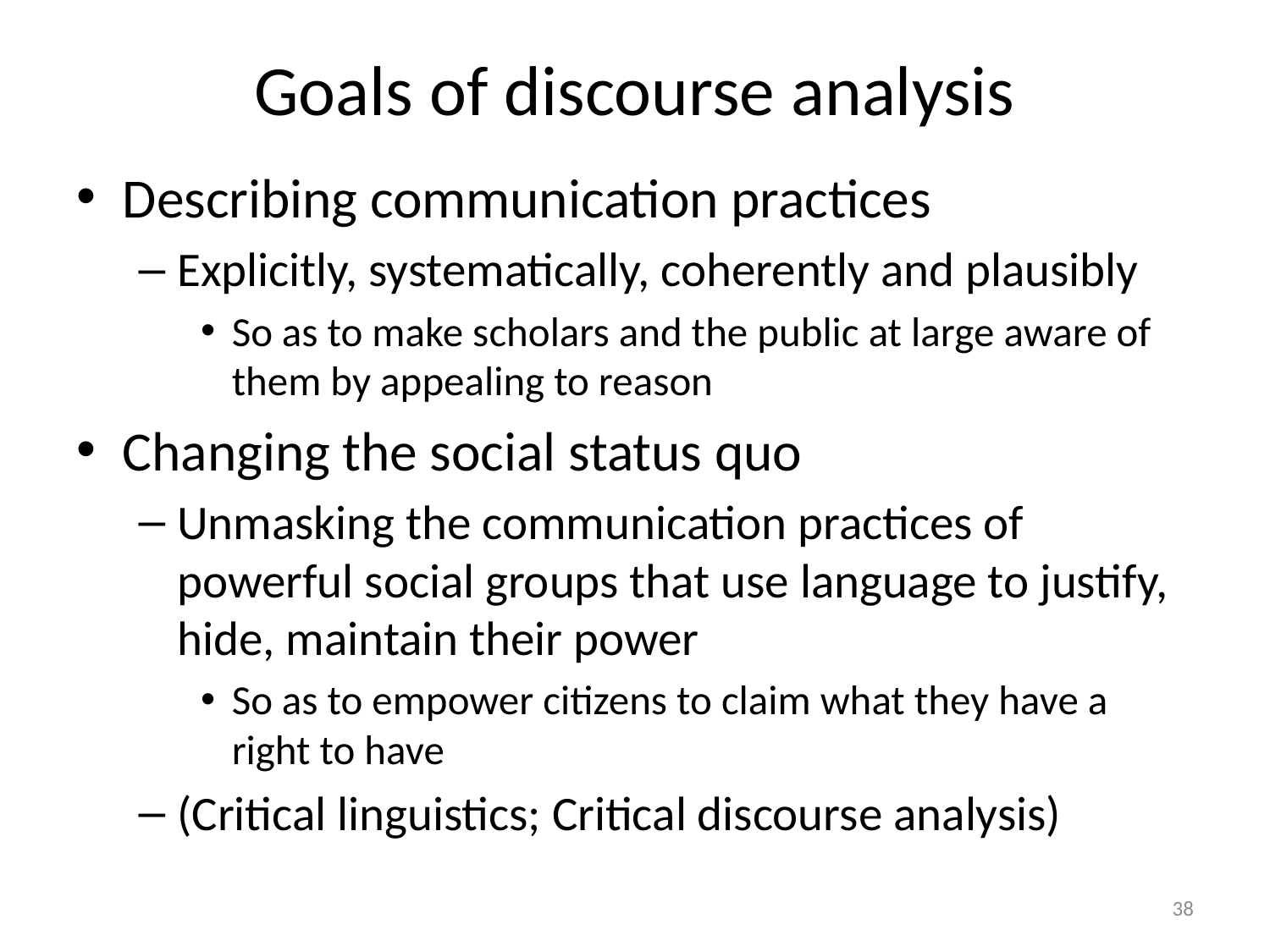

# Goals of discourse analysis
Describing communication practices
Explicitly, systematically, coherently and plausibly
So as to make scholars and the public at large aware of them by appealing to reason
Changing the social status quo
Unmasking the communication practices of powerful social groups that use language to justify, hide, maintain their power
So as to empower citizens to claim what they have a right to have
(Critical linguistics; Critical discourse analysis)
38